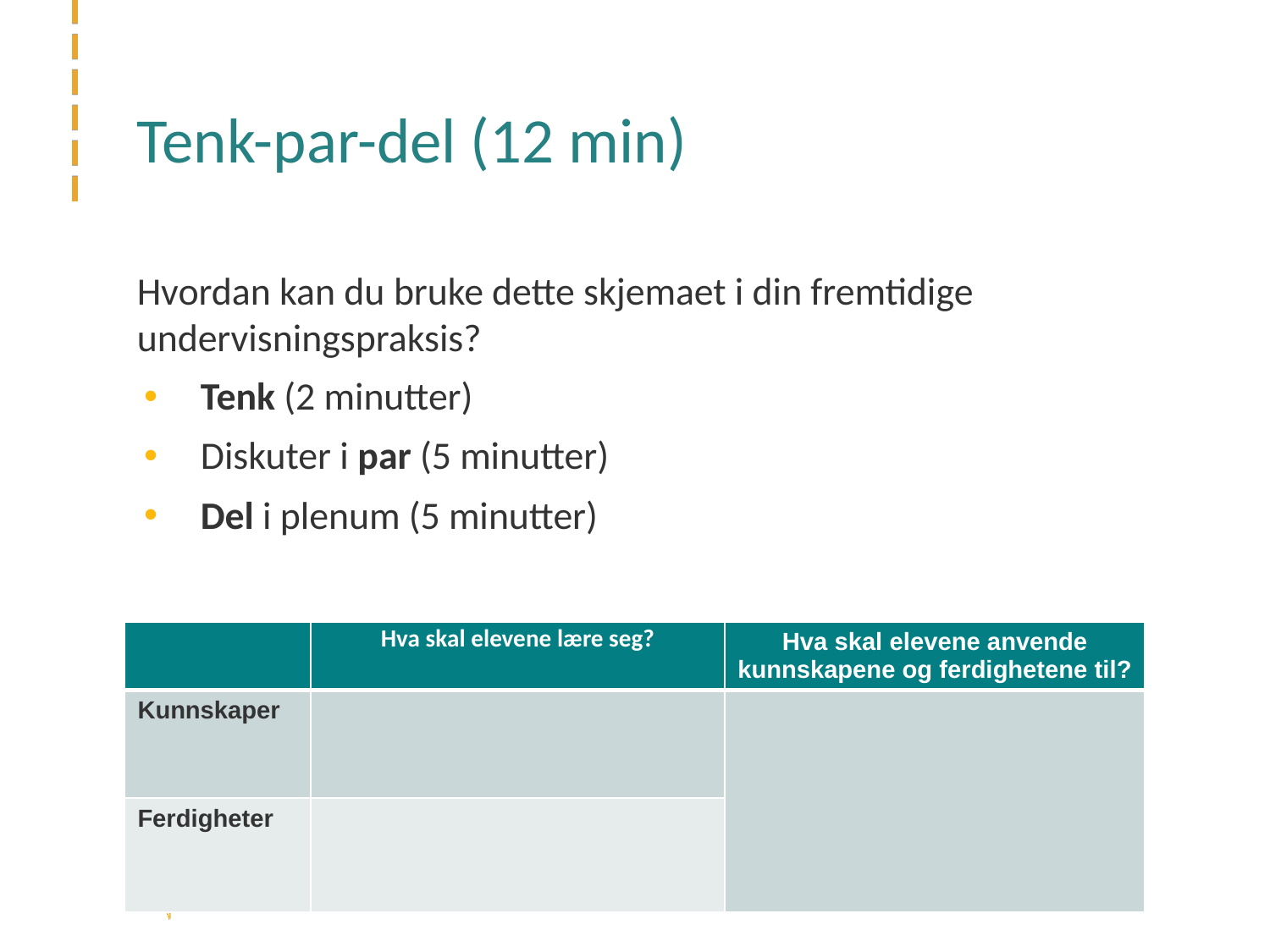

# Tenk-par-del (12 min)
Hvordan kan du bruke dette skjemaet i din fremtidige undervisningspraksis?
Tenk (2 minutter)
Diskuter i par (5 minutter)
Del i plenum (5 minutter)

|  | Hva skal elevene lære seg? | Hva skal elevene anvende kunnskapene og ferdighetene til? |
| --- | --- | --- |
| Kunnskaper |  |  |
| Ferdigheter |  |  |